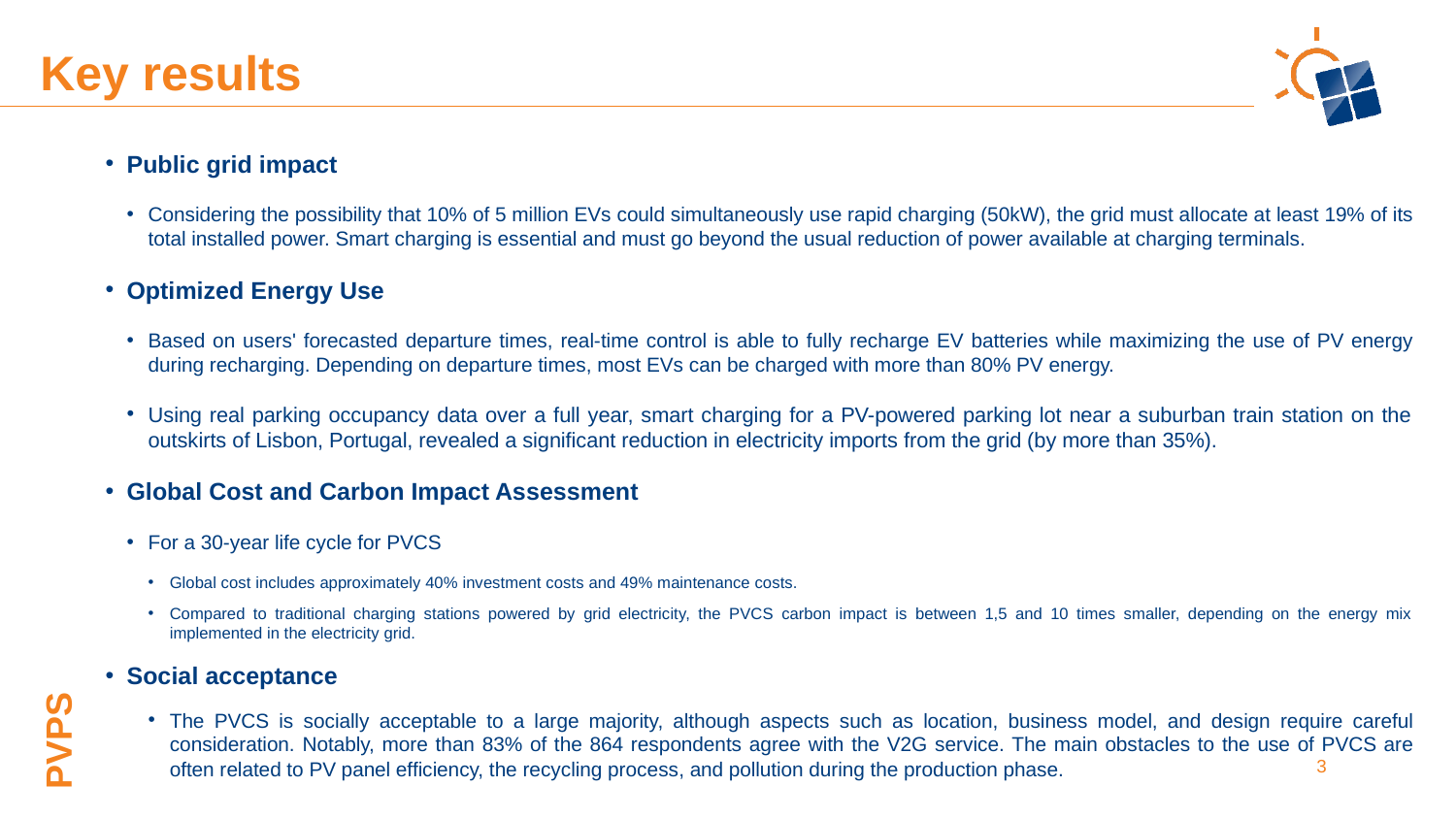

Key results

Public grid impact
Considering the possibility that 10% of 5 million EVs could simultaneously use rapid charging (50kW), the grid must allocate at least 19% of its total installed power. Smart charging is essential and must go beyond the usual reduction of power available at charging terminals.
Optimized Energy Use
Based on users' forecasted departure times, real-time control is able to fully recharge EV batteries while maximizing the use of PV energy during recharging. Depending on departure times, most EVs can be charged with more than 80% PV energy.
Using real parking occupancy data over a full year, smart charging for a PV-powered parking lot near a suburban train station on the outskirts of Lisbon, Portugal, revealed a significant reduction in electricity imports from the grid (by more than 35%).
Global Cost and Carbon Impact Assessment
For a 30-year life cycle for PVCS
Global cost includes approximately 40% investment costs and 49% maintenance costs.
Compared to traditional charging stations powered by grid electricity, the PVCS carbon impact is between 1,5 and 10 times smaller, depending on the energy mix implemented in the electricity grid.
Social acceptance
The PVCS is socially acceptable to a large majority, although aspects such as location, business model, and design require careful consideration. Notably, more than 83% of the 864 respondents agree with the V2G service. The main obstacles to the use of PVCS are often related to PV panel efficiency, the recycling process, and pollution during the production phase.